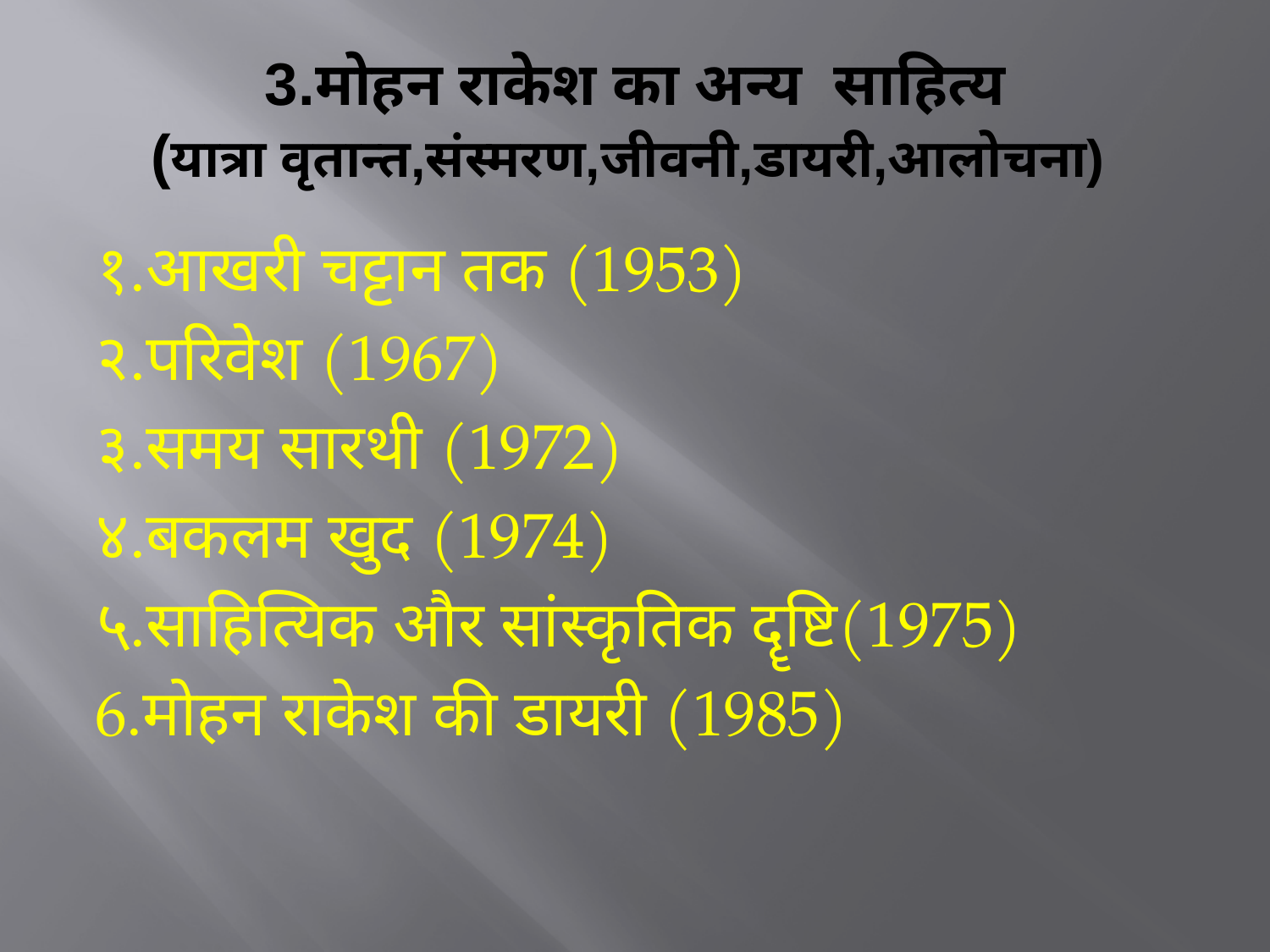

# 3.मोहन राकेश का अन्य  साहित्य (यात्रा वृतान्त,संस्मरण,जीवनी,डायरी,आलोचना)
१.आखरी चट्टान तक (1953)
२.परिवेश (1967)
३.समय सारथी (1972)
४.बकलम खुद (1974)
५.साहित्यिक और सांस्कृतिक दॄष्टि(1975)
6.मोहन राकेश की डायरी (1985)